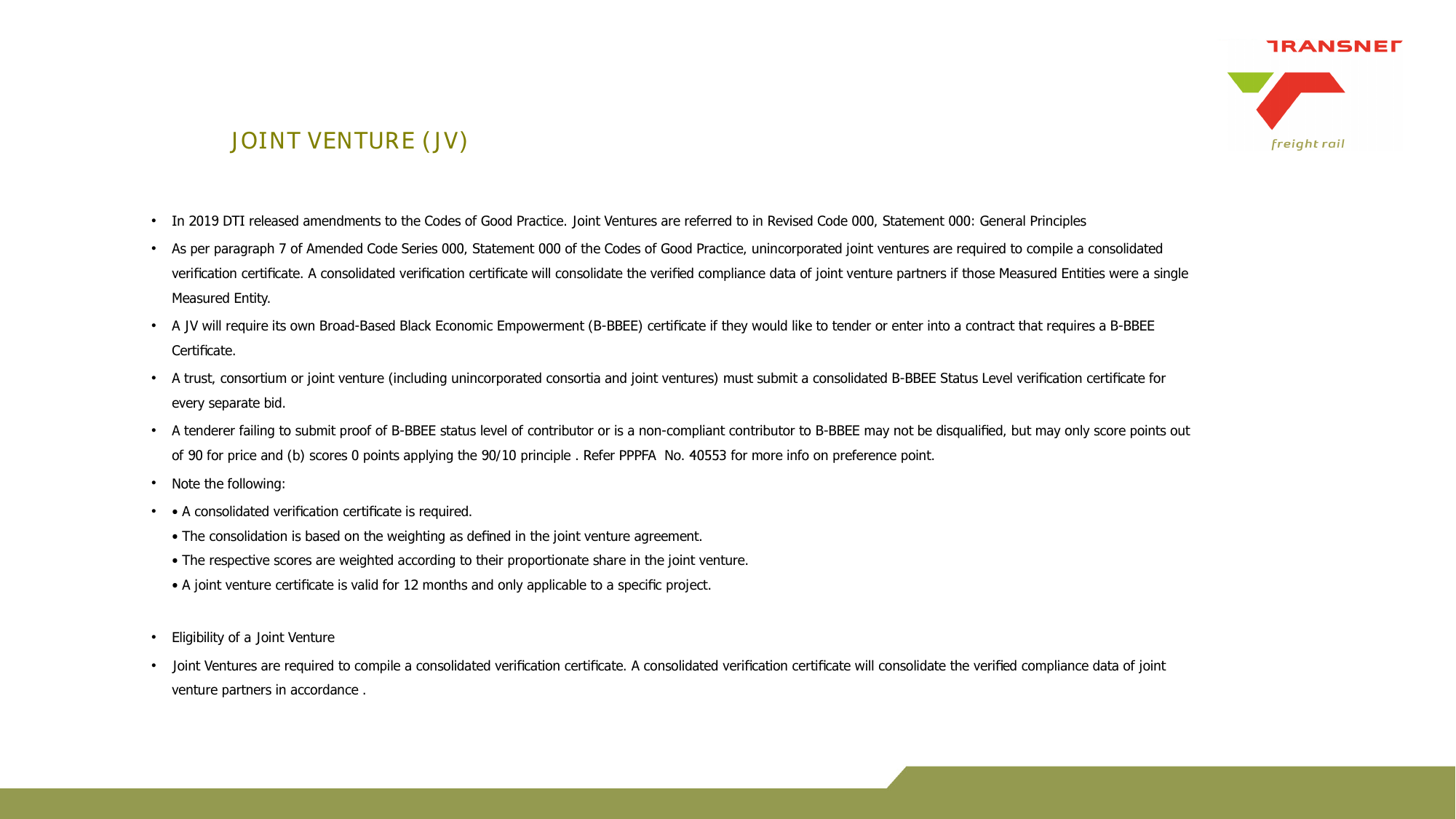

JOINT VENTURE (JV)
In 2019 DTI released amendments to the Codes of Good Practice. Joint Ventures are referred to in Revised Code 000, Statement 000: General Principles
As per paragraph 7 of Amended Code Series 000, Statement 000 of the Codes of Good Practice, unincorporated joint ventures are required to compile a consolidated verification certificate. A consolidated verification certificate will consolidate the verified compliance data of joint venture partners if those Measured Entities were a single Measured Entity.
A JV will require its own Broad-Based Black Economic Empowerment (B-BBEE) certificate if they would like to tender or enter into a contract that requires a B-BBEE Certificate.
A trust, consortium or joint venture (including unincorporated consortia and joint ventures) must submit a consolidated B-BBEE Status Level verification certificate for every separate bid.
A tenderer failing to submit proof of B-BBEE status level of contributor or is a non-compliant contributor to B-BBEE may not be disqualified, but may only score points out of 90 for price and (b) scores 0 points applying the 90/10 principle . Refer PPPFA  No. 40553 for more info on preference point.
Note the following:
• A consolidated verification certificate is required.
• The consolidation is based on the weighting as defined in the joint venture agreement.
• The respective scores are weighted according to their proportionate share in the joint venture.
• A joint venture certificate is valid for 12 months and only applicable to a specific project.
Eligibility of a Joint Venture
Joint Ventures are required to compile a consolidated verification certificate. A consolidated verification certificate will consolidate the verified compliance data of joint venture partners in accordance .